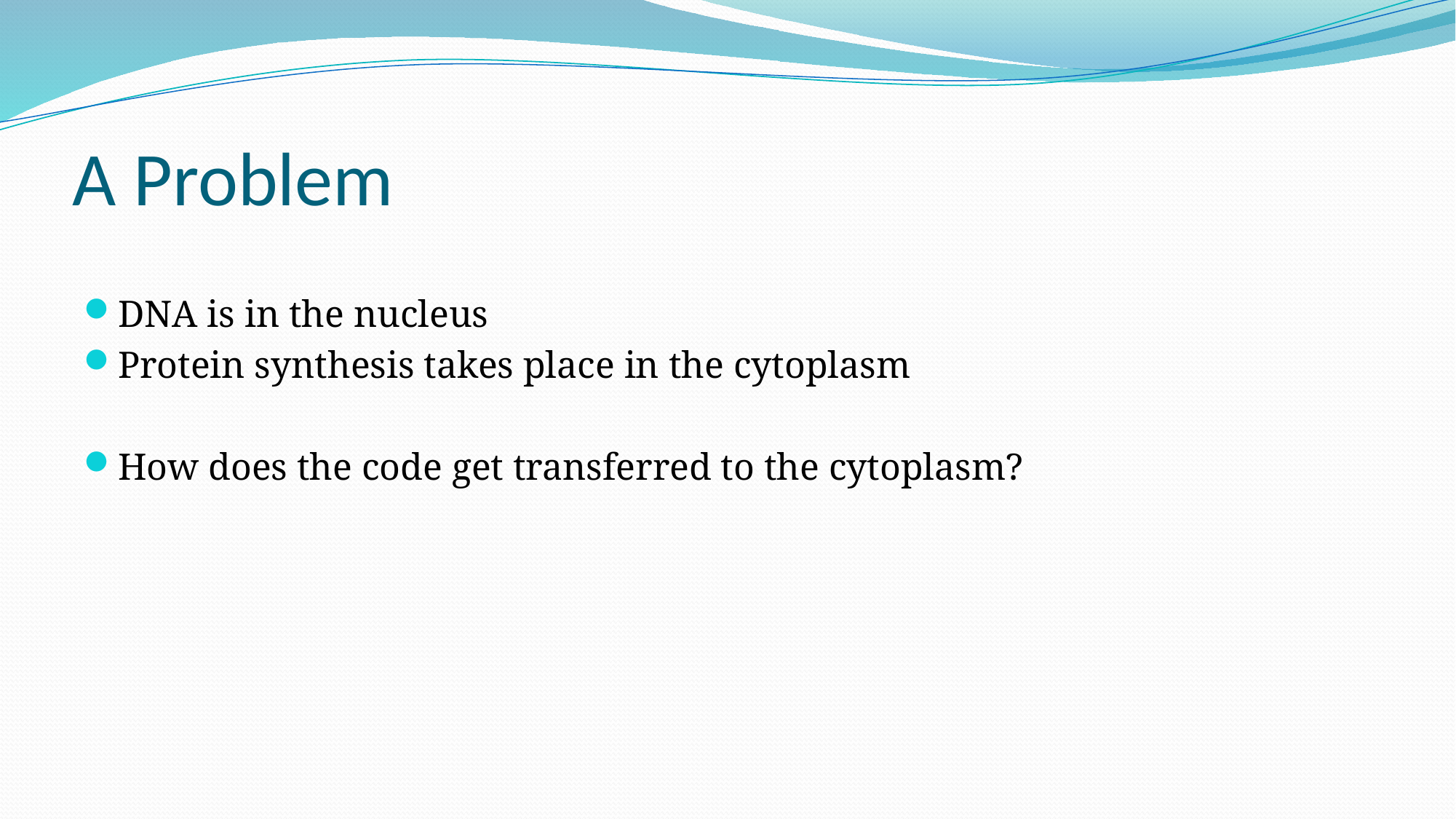

# A Problem

DNA is in the nucleus
Protein synthesis takes place in the cytoplasm

How does the code get transferred to the cytoplasm?